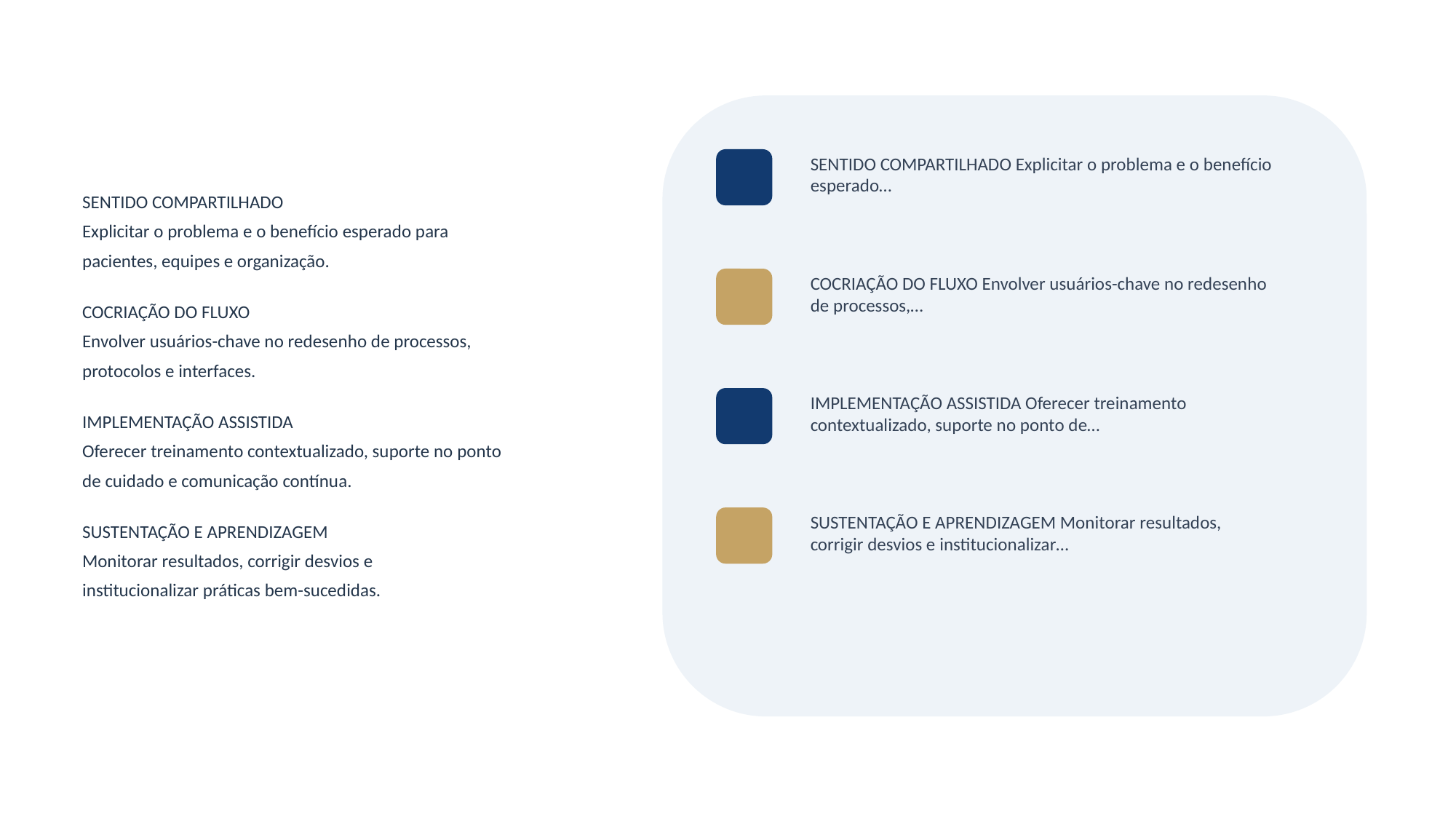

SENTIDO COMPARTILHADO Explicitar o problema e o benefício esperado…

SENTIDO COMPARTILHADO
Explicitar o problema e o benefício esperado para
pacientes, equipes e organização.

COCRIAÇÃO DO FLUXO
Envolver usuários-chave no redesenho de processos,
protocolos e interfaces.

IMPLEMENTAÇÃO ASSISTIDA
Oferecer treinamento contextualizado, suporte no ponto
de cuidado e comunicação contínua.

SUSTENTAÇÃO E APRENDIZAGEM
Monitorar resultados, corrigir desvios e
institucionalizar práticas bem-sucedidas.

COCRIAÇÃO DO FLUXO Envolver usuários-chave no redesenho de processos,…

IMPLEMENTAÇÃO ASSISTIDA Oferecer treinamento contextualizado, suporte no ponto de…

SUSTENTAÇÃO E APRENDIZAGEM Monitorar resultados, corrigir desvios e institucionalizar…